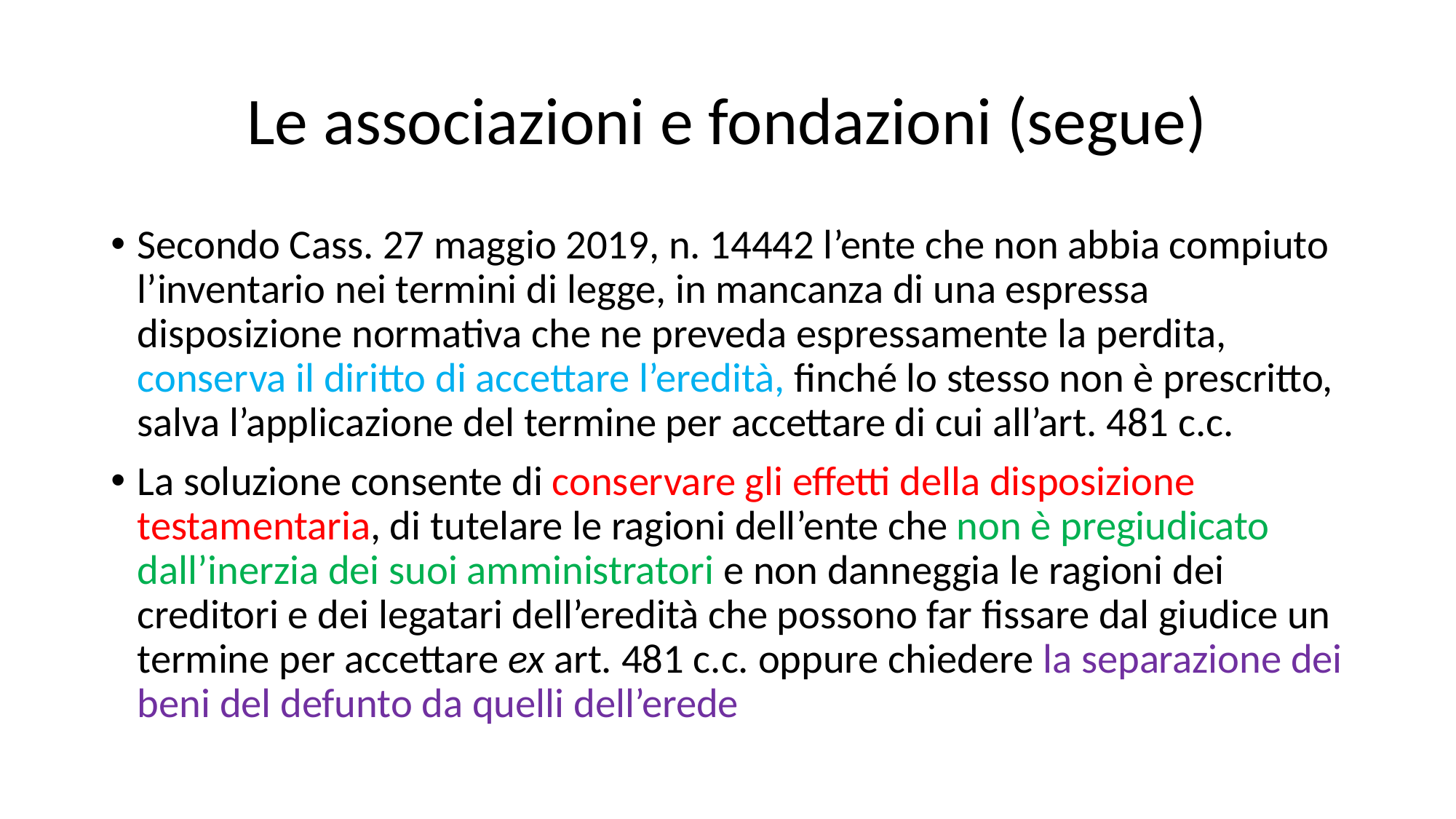

# Le associazioni e fondazioni (segue)
Secondo Cass. 27 maggio 2019, n. 14442 l’ente che non abbia compiuto l’inventario nei termini di legge, in mancanza di una espressa disposizione normativa che ne preveda espressamente la perdita, conserva il diritto di accettare l’eredità, finché lo stesso non è prescritto, salva l’applicazione del termine per accettare di cui all’art. 481 c.c.
La soluzione consente di conservare gli effetti della disposizione testamentaria, di tutelare le ragioni dell’ente che non è pregiudicato dall’inerzia dei suoi amministratori e non danneggia le ragioni dei creditori e dei legatari dell’eredità che possono far fissare dal giudice un termine per accettare ex art. 481 c.c. oppure chiedere la separazione dei beni del defunto da quelli dell’erede